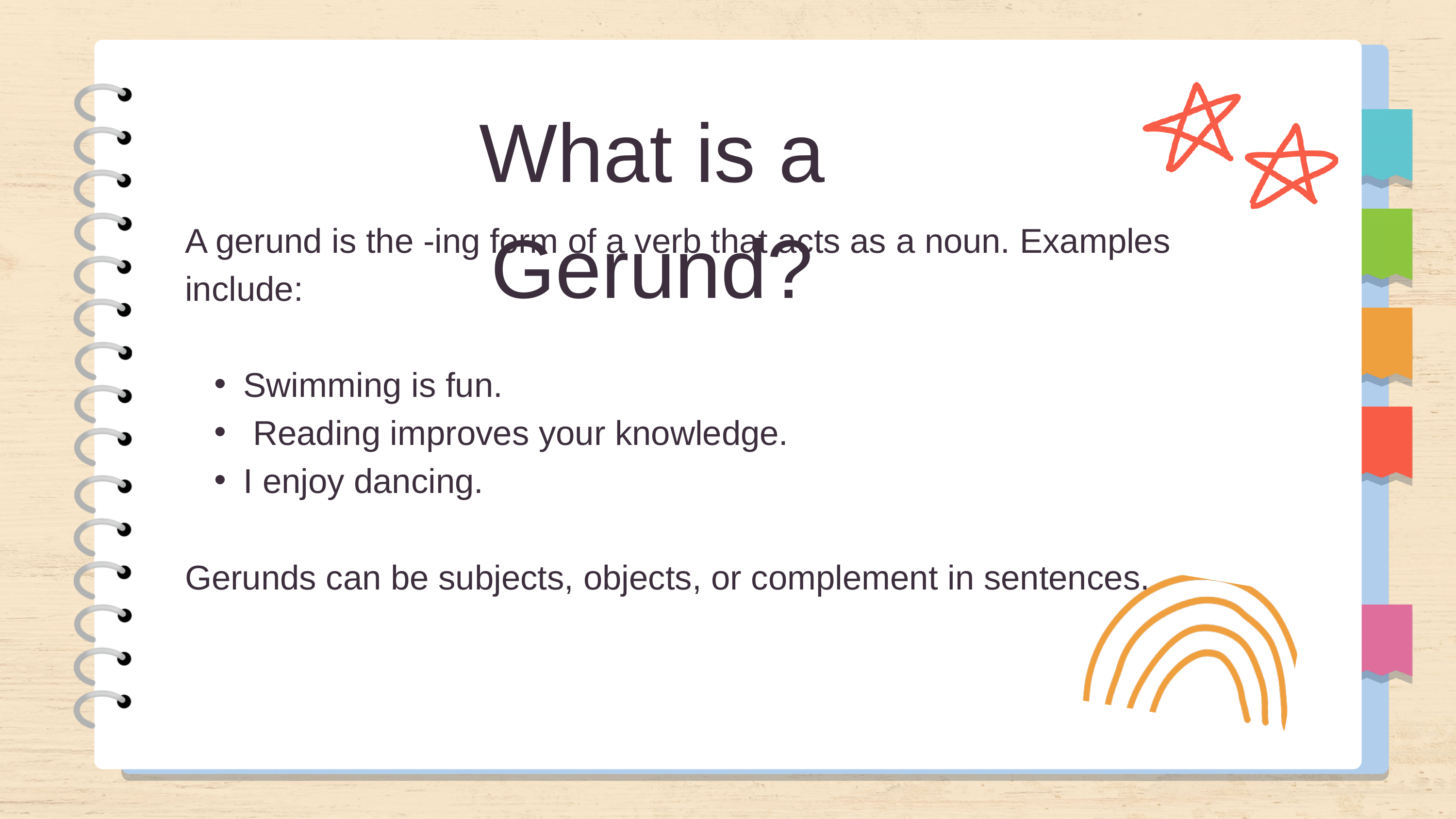

What is a Gerund?

A gerund is the -ing form of a verb that acts as a noun. Examples include:

Swimming is fun.
 Reading improves your knowledge.
I enjoy dancing.

Gerunds can be subjects, objects, or complement in sentences.